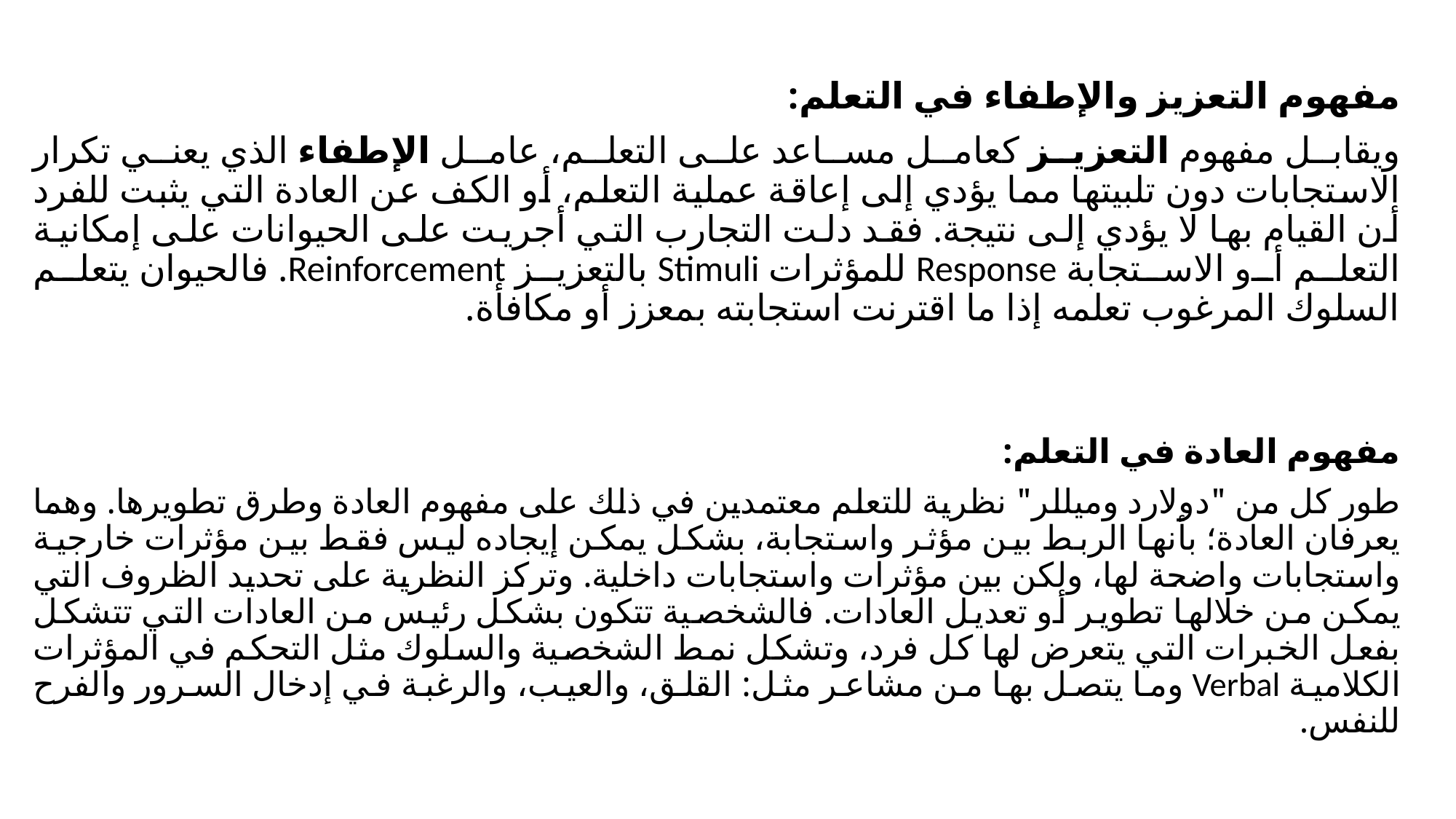

مفهوم التعزيز والإطفاء في التعلم:
ويقابل مفهوم التعزيز كعامل مساعد على التعلم، عامل الإطفاء الذي يعني تكرار الاستجابات دون تلبيتها مما يؤدي إلى إعاقة عملية التعلم، أو الكف عن العادة التي يثبت للفرد أن القيام بها لا يؤدي إلى نتيجة. فقد دلت التجارب التي أجريت على الحيوانات على إمكانية التعلم أو الاستجابة Response للمؤثرات Stimuli بالتعزيز Reinforcement. فالحيوان يتعلم السلوك المرغوب تعلمه إذا ما اقترنت استجابته بمعزز أو مكافأة.
مفهوم العادة في التعلم:
طور كل من "دولارد وميللر" نظرية للتعلم معتمدين في ذلك على مفهوم العادة وطرق تطويرها. وهما يعرفان العادة؛ بأنها الربط بين مؤثر واستجابة، بشكل يمكن إيجاده ليس فقط بين مؤثرات خارجية واستجابات واضحة لها، ولكن بين مؤثرات واستجابات داخلية. وتركز النظرية على تحديد الظروف التي يمكن من خلالها تطوير أو تعديل العادات. فالشخصية تتكون بشكل رئيس من العادات التي تتشكل بفعل الخبرات التي يتعرض لها كل فرد، وتشكل نمط الشخصية والسلوك مثل التحكم في المؤثرات الكلامية Verbal وما يتصل بها من مشاعر مثل: القلق، والعيب، والرغبة في إدخال السرور والفرح للنفس.